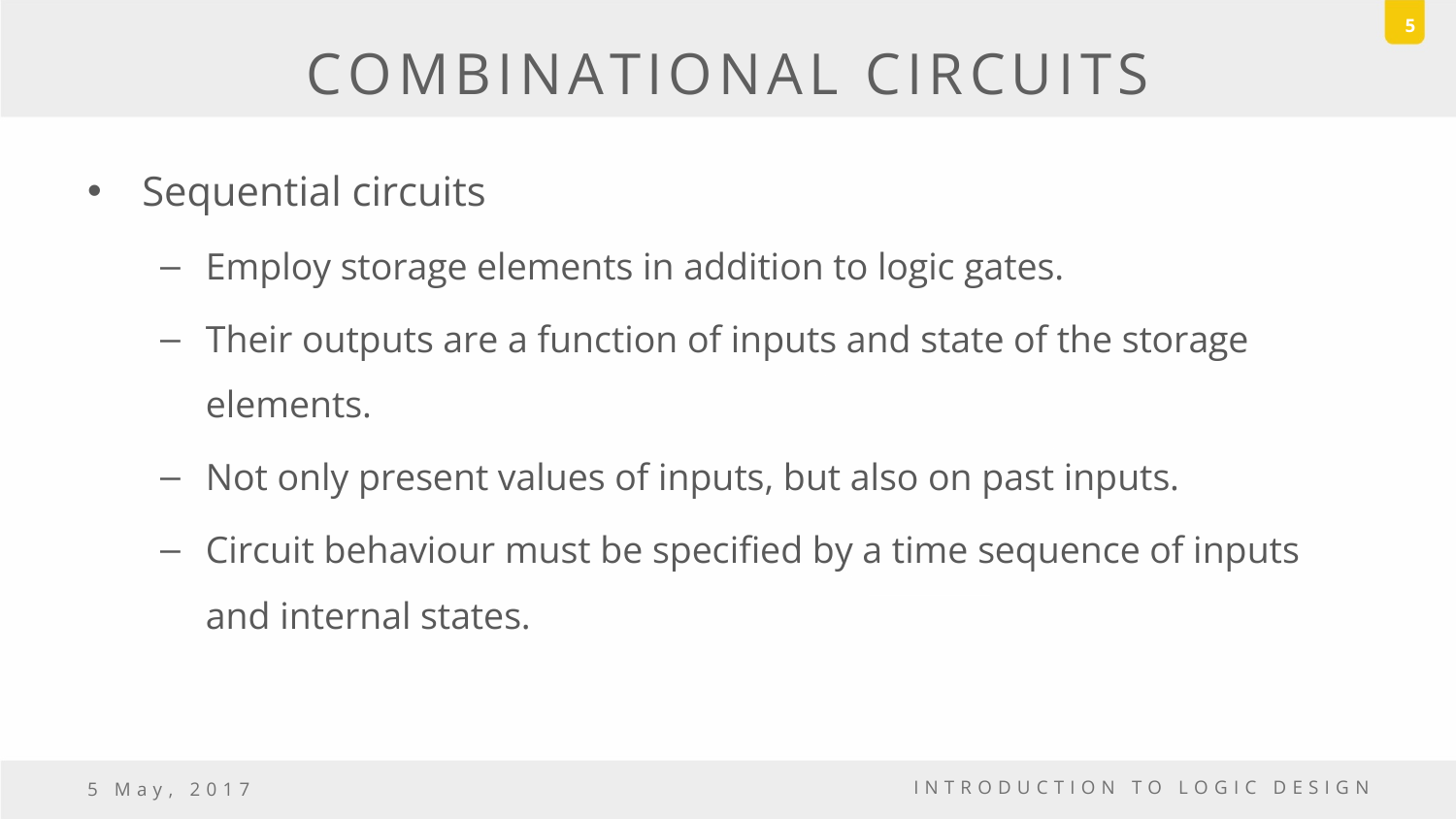

5
# COMBINATIONAL CIRCUITS
Sequential circuits
Employ storage elements in addition to logic gates.
Their outputs are a function of inputs and state of the storage elements.
Not only present values of inputs, but also on past inputs.
Circuit behaviour must be specified by a time sequence of inputs and internal states.
5 May, 2017
INTRODUCTION TO LOGIC DESIGN